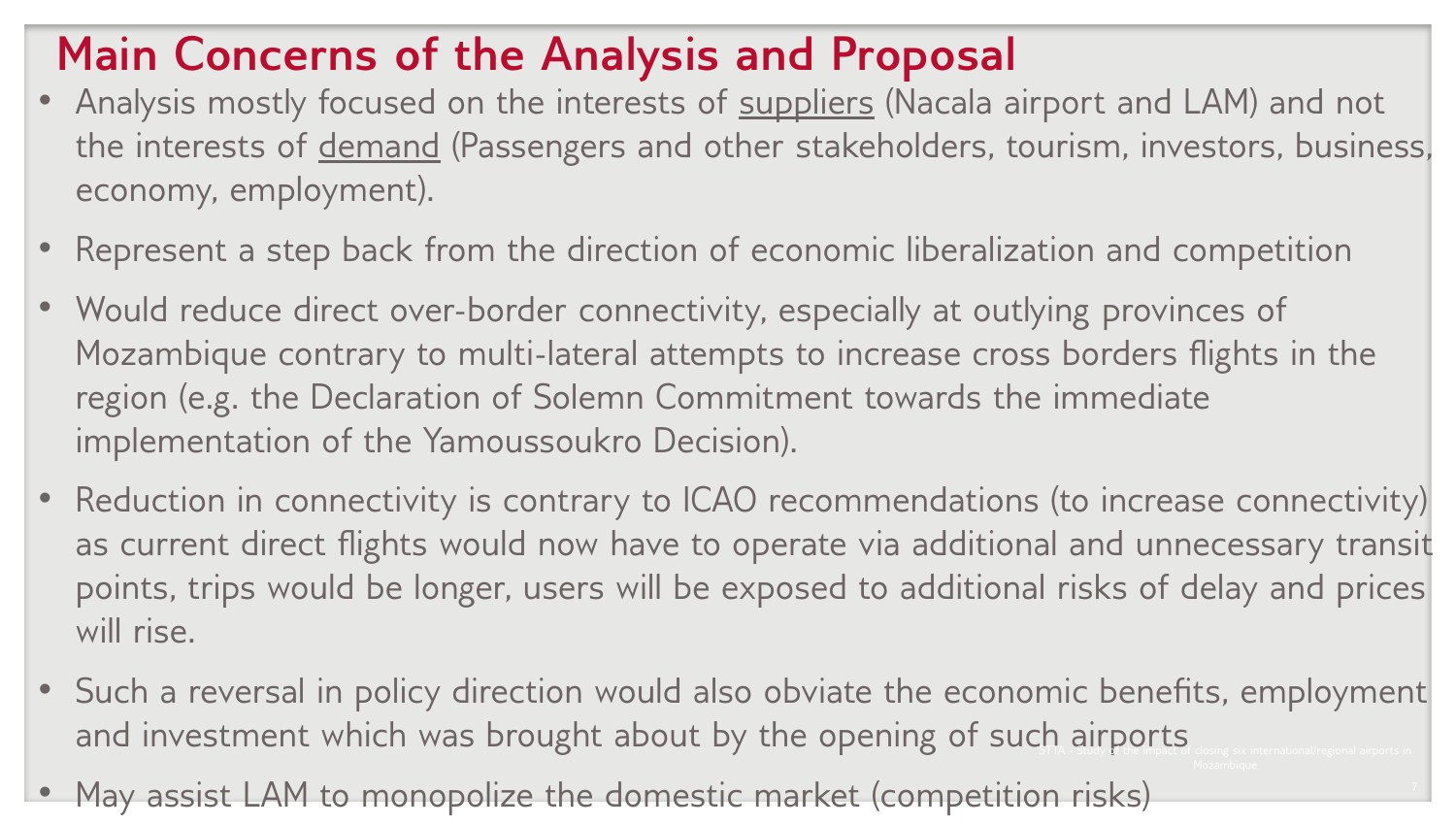

# Main Concerns of the Analysis and Proposal
Analysis mostly focused on the interests of suppliers (Nacala airport and LAM) and not the interests of demand (Passengers and other stakeholders, tourism, investors, business, economy, employment).
Represent a step back from the direction of economic liberalization and competition
Would reduce direct over-border connectivity, especially at outlying provinces of Mozambique contrary to multi-lateral attempts to increase cross borders flights in the region (e.g. the Declaration of Solemn Commitment towards the immediate implementation of the Yamoussoukro Decision).
Reduction in connectivity is contrary to ICAO recommendations (to increase connectivity) as current direct flights would now have to operate via additional and unnecessary transit points, trips would be longer, users will be exposed to additional risks of delay and prices will rise.
Such a reversal in policy direction would also obviate the economic benefits, employment and investment which was brought about by the opening of such airports
May assist LAM to monopolize the domestic market (competition risks)
STTA - Study of the impact of closing six international/regional airports in Mozambique
7